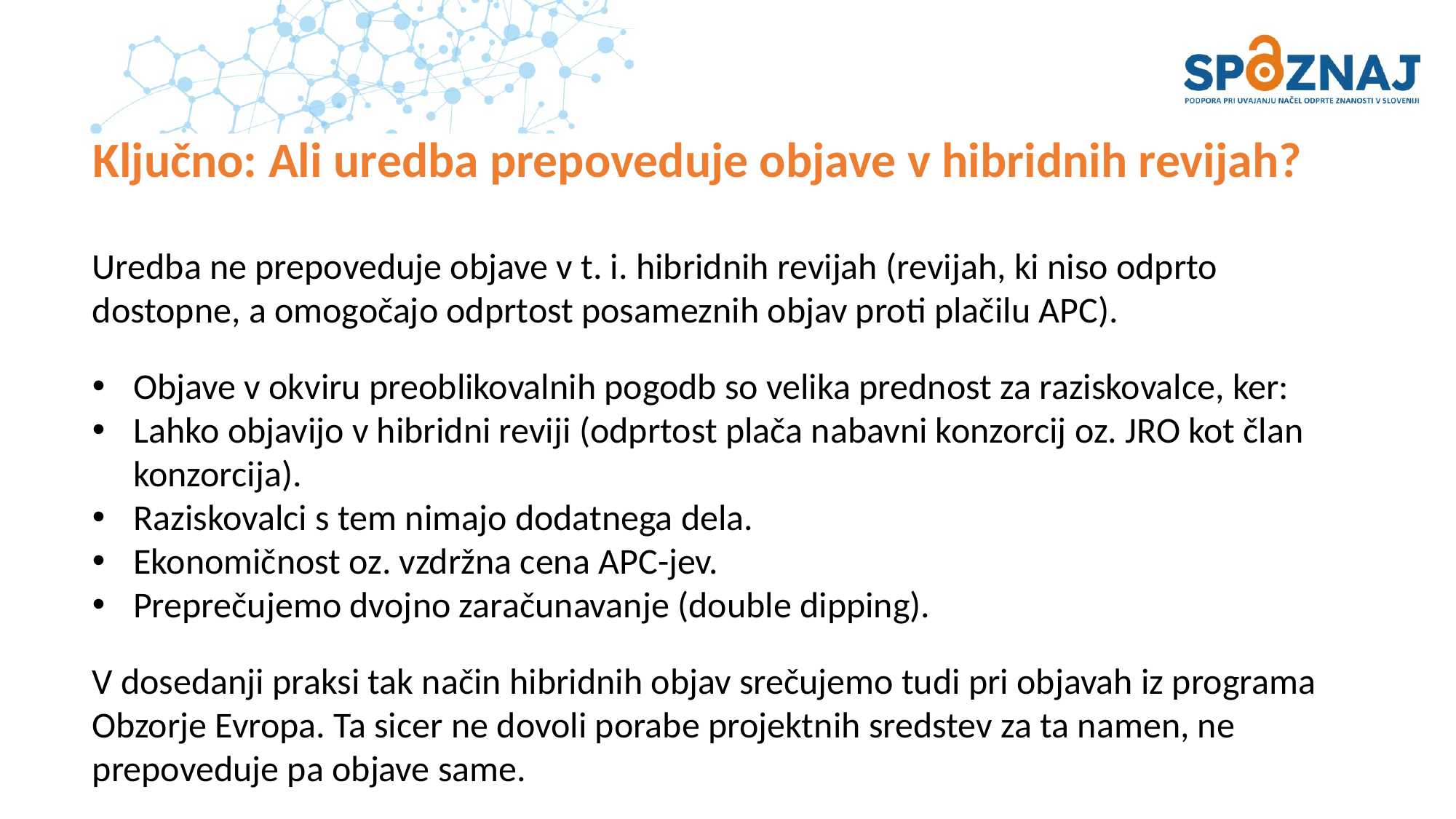

# Ključno: Ali uredba prepoveduje objave v hibridnih revijah?
Uredba ne prepoveduje objave v t. i. hibridnih revijah (revijah, ki niso odprto dostopne, a omogočajo odprtost posameznih objav proti plačilu APC).

Objave v okviru preoblikovalnih pogodb so velika prednost za raziskovalce, ker:
Lahko objavijo v hibridni reviji (odprtost plača nabavni konzorcij oz. JRO kot član konzorcija).
Raziskovalci s tem nimajo dodatnega dela.
Ekonomičnost oz. vzdržna cena APC-jev.
Preprečujemo dvojno zaračunavanje (double dipping).

V dosedanji praksi tak način hibridnih objav srečujemo tudi pri objavah iz programa Obzorje Evropa. Ta sicer ne dovoli porabe projektnih sredstev za ta namen, ne prepoveduje pa objave same.